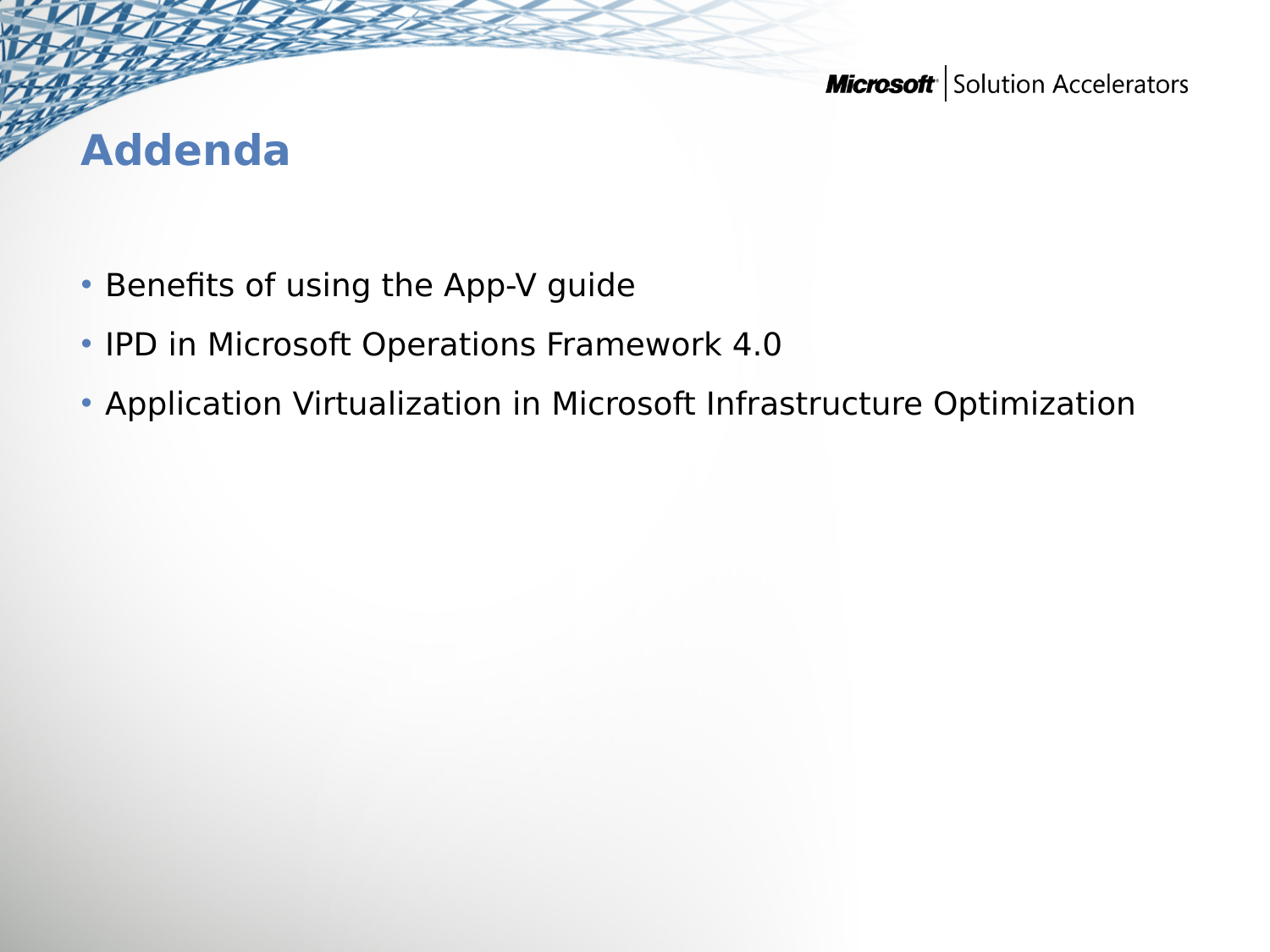

# Addenda
Benefits of using the App-V guide
IPD in Microsoft Operations Framework 4.0
Application Virtualization in Microsoft Infrastructure Optimization